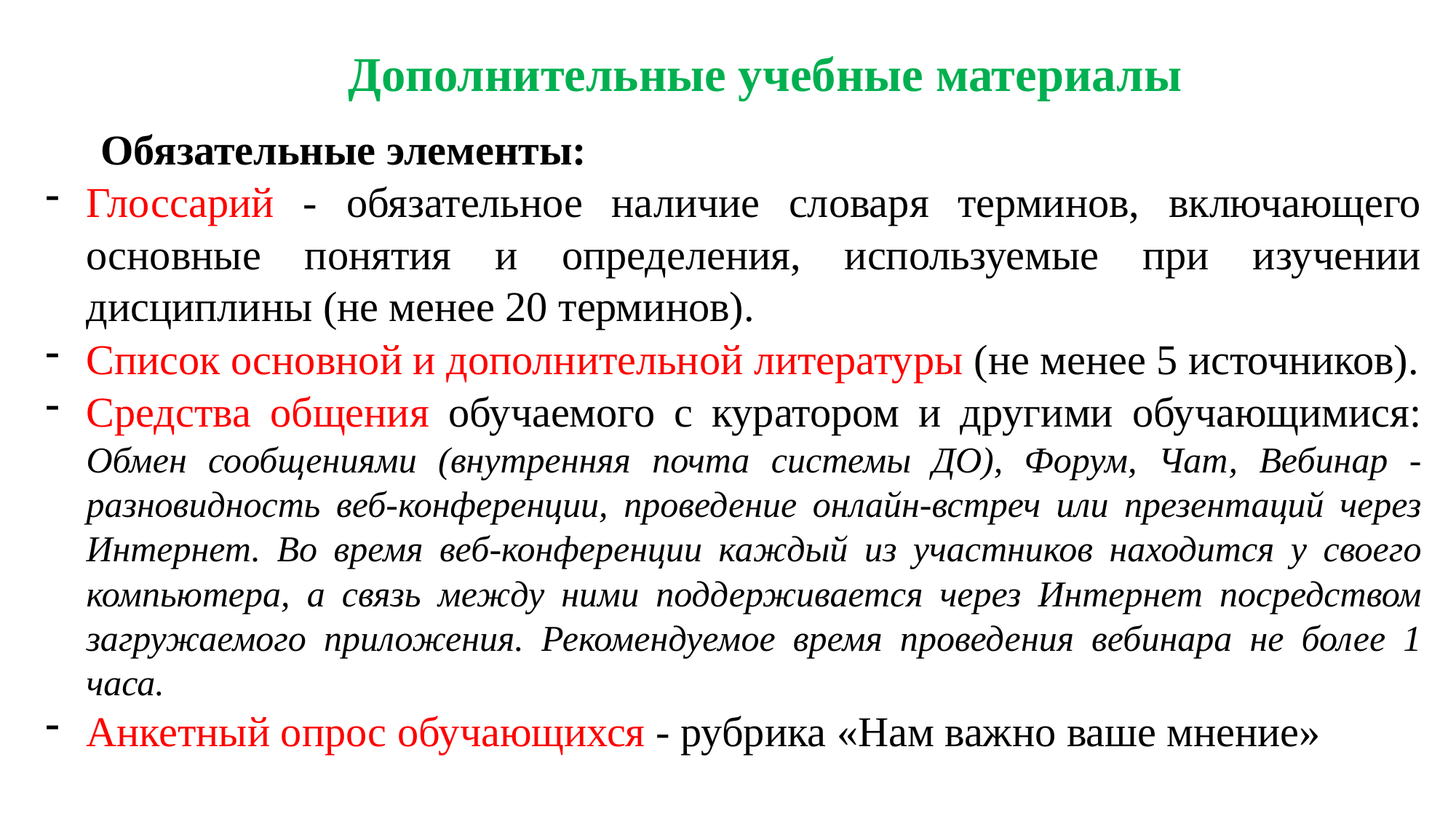

Дополнительные учебные материалы
Обязательные элементы:
Глоссарий - обязательное наличие словаря терминов, включающего основные понятия и определения, используемые при изучении дисциплины (не менее 20 терминов).
Список основной и дополнительной литературы (не менее 5 источников).
Средства общения обучаемого с куратором и другими обучающимися: Обмен сообщениями (внутренняя почта системы ДО), Форум, Чат, Вебинар - разновидность веб-конференции, проведение онлайн-встреч или презентаций через Интернет. Во время веб-конференции каждый из участников находится у своего компьютера, а связь между ними поддерживается через Интернет посредством загружаемого приложения. Рекомендуемое время проведения вебинара не более 1 часа.
Анкетный опрос обучающихся - рубрика «Нам важно ваше мнение»